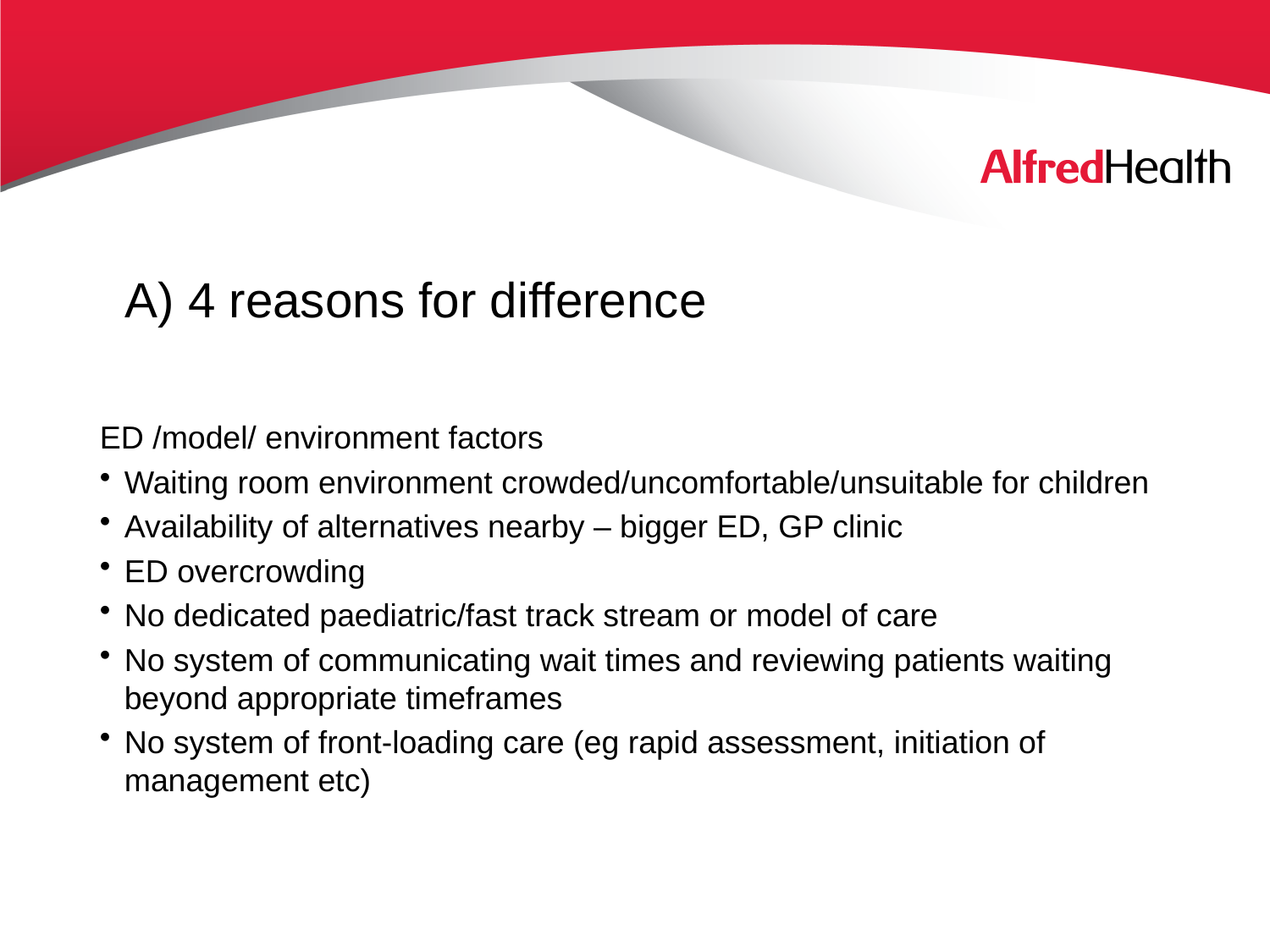

# A) 4 reasons for difference
ED /model/ environment factors
Waiting room environment crowded/uncomfortable/unsuitable for children
Availability of alternatives nearby – bigger ED, GP clinic
ED overcrowding
No dedicated paediatric/fast track stream or model of care
No system of communicating wait times and reviewing patients waiting beyond appropriate timeframes
No system of front-loading care (eg rapid assessment, initiation of management etc)